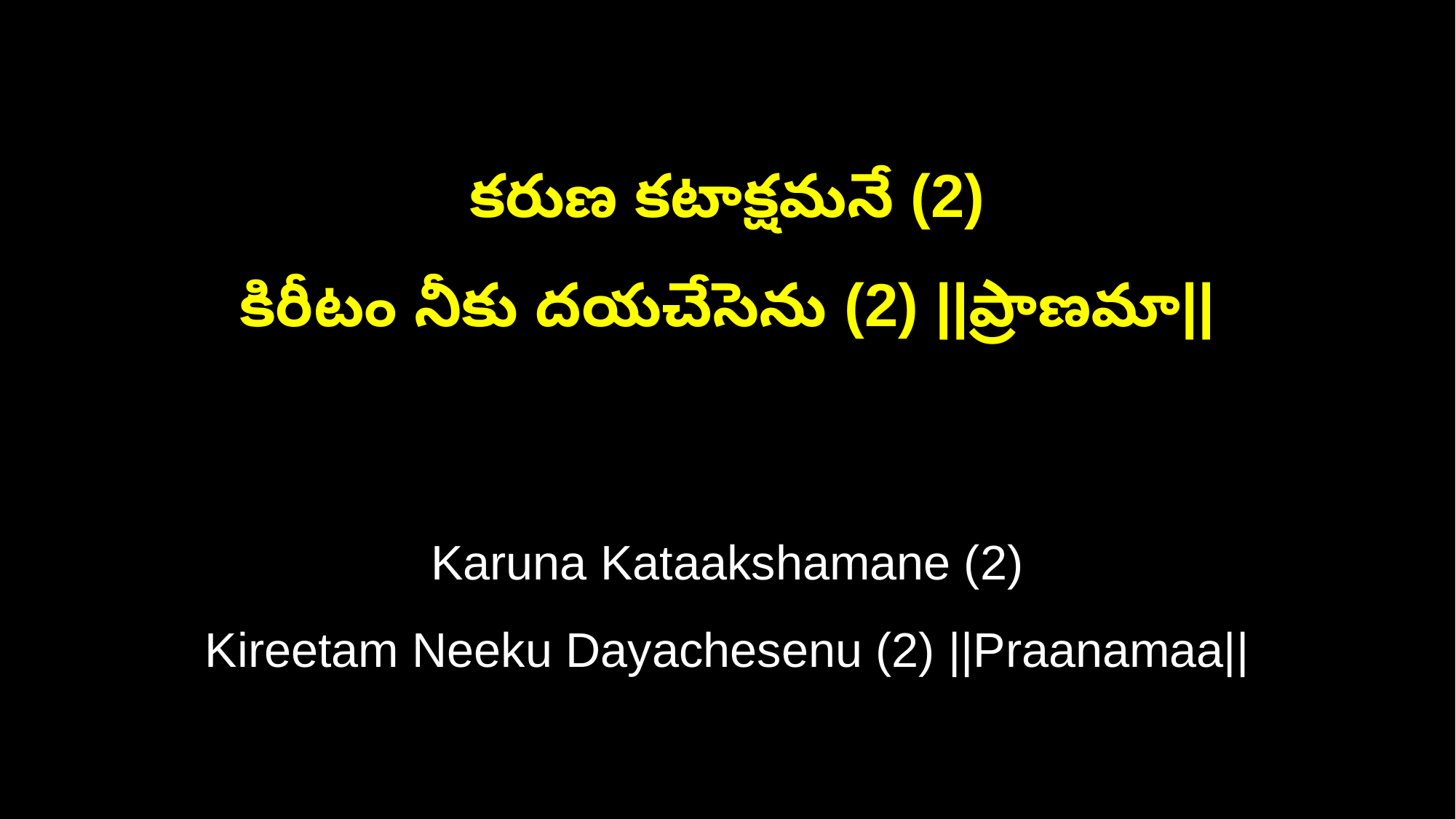

కరుణ కటాక్షమనే (2)
కిరీటం నీకు దయచేసెను (2) ||ప్రాణమా||
Karuna Kataakshamane (2)
Kireetam Neeku Dayachesenu (2) ||Praanamaa||